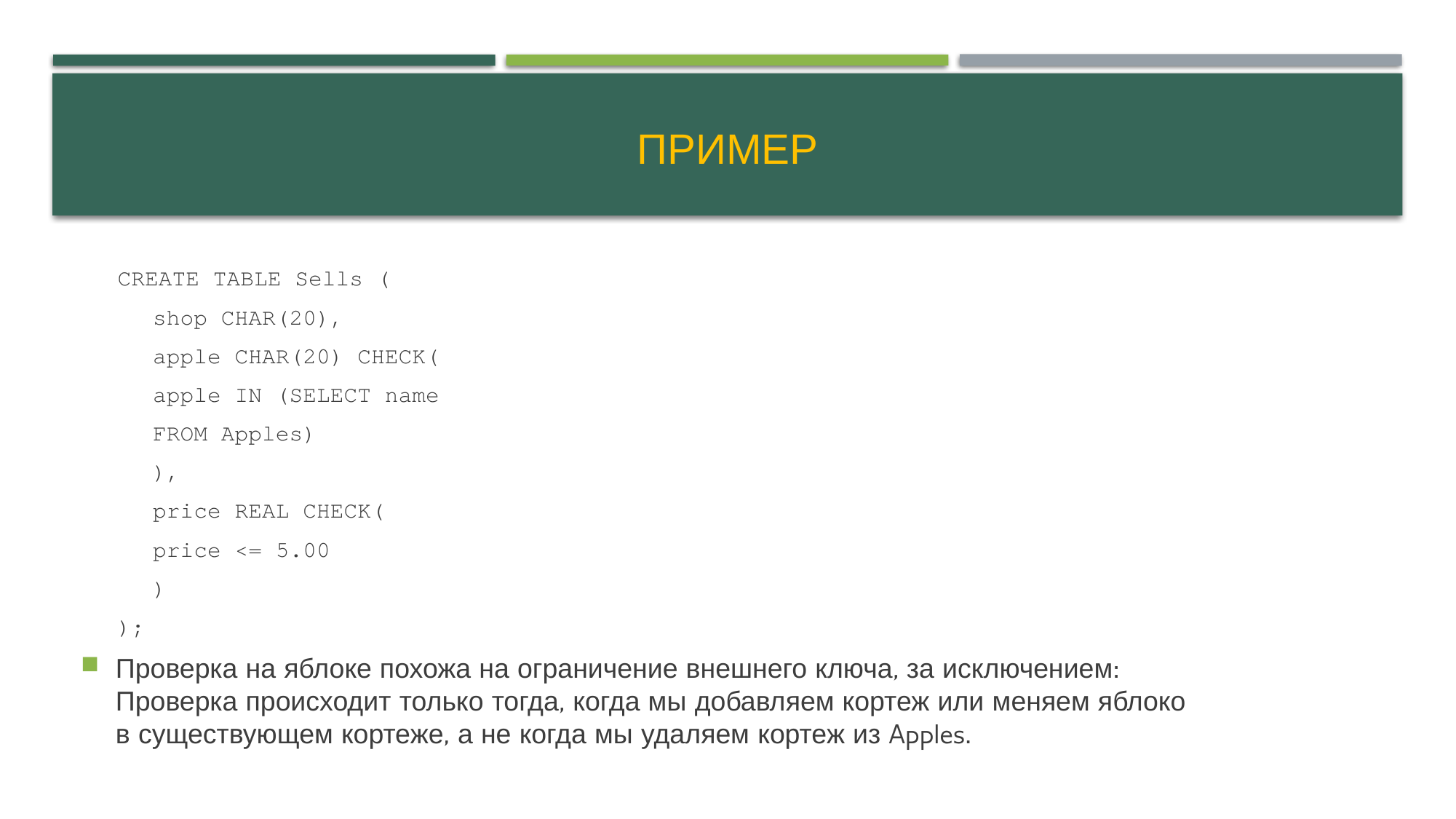

# Пример
CREATE TABLE Sells (
		shop CHAR(20),
		apple CHAR(20) CHECK(
			apple IN (SELECT name
				FROM Apples)
		),
		price REAL CHECK(
			price <= 5.00
		)
);
Проверка на яблоке похожа на ограничение внешнего ключа, за исключением: Проверка происходит только тогда, когда мы добавляем кортеж или меняем яблоко в существующем кортеже, а не когда мы удаляем кортеж из Apples.